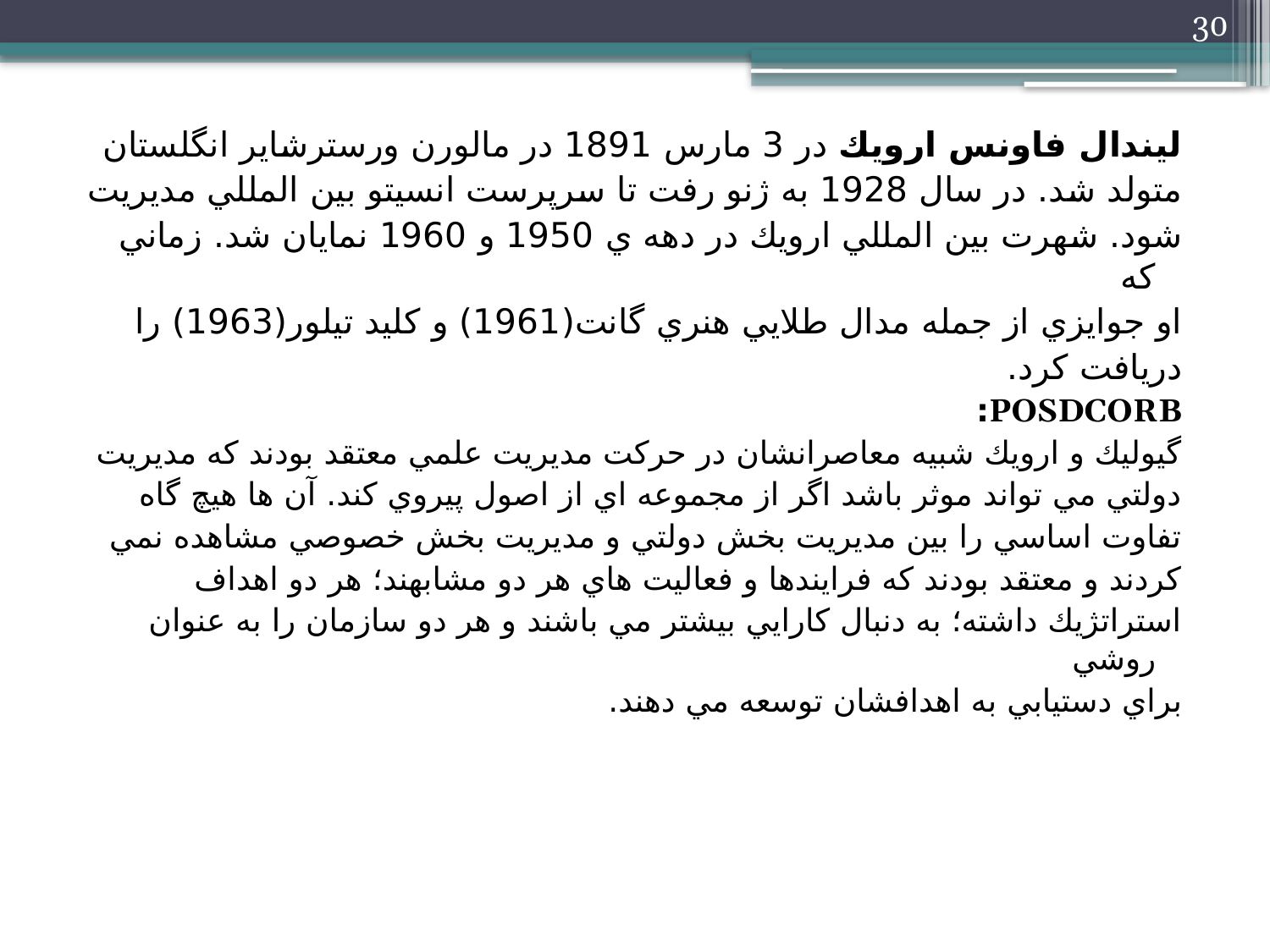

30
ليندال فاونس ارويك در 3 مارس 1891 در مالورن ورسترشاير انگلستان
متولد شد. در سال 1928 به ژنو رفت تا سرپرست انسيتو بين المللي مديريت
شود. شهرت بين المللي ارويك در دهه ي 1950 و 1960 نمايان شد. زماني كه
او جوايزي از جمله مدال طلايي هنري گانت(1961) و كليد تيلور(1963) را
دريافت كرد.
POSDCORB:
گيوليك و ارويك شبيه معاصرانشان در حركت مديريت علمي معتقد بودند كه مديريت
دولتي مي تواند موثر باشد اگر از مجموعه اي از اصول پيروي كند. آن ها هيچ گاه
تفاوت اساسي را بين مديريت بخش دولتي و مديريت بخش خصوصي مشاهده نمي
كردند و معتقد بودند كه فرايندها و فعاليت هاي هر دو مشابهند؛ هر دو اهداف
استراتژيك داشته؛ به دنبال كارايي بيشتر مي باشند و هر دو سازمان را به عنوان روشي
براي دستيابي به اهدافشان توسعه مي دهند.